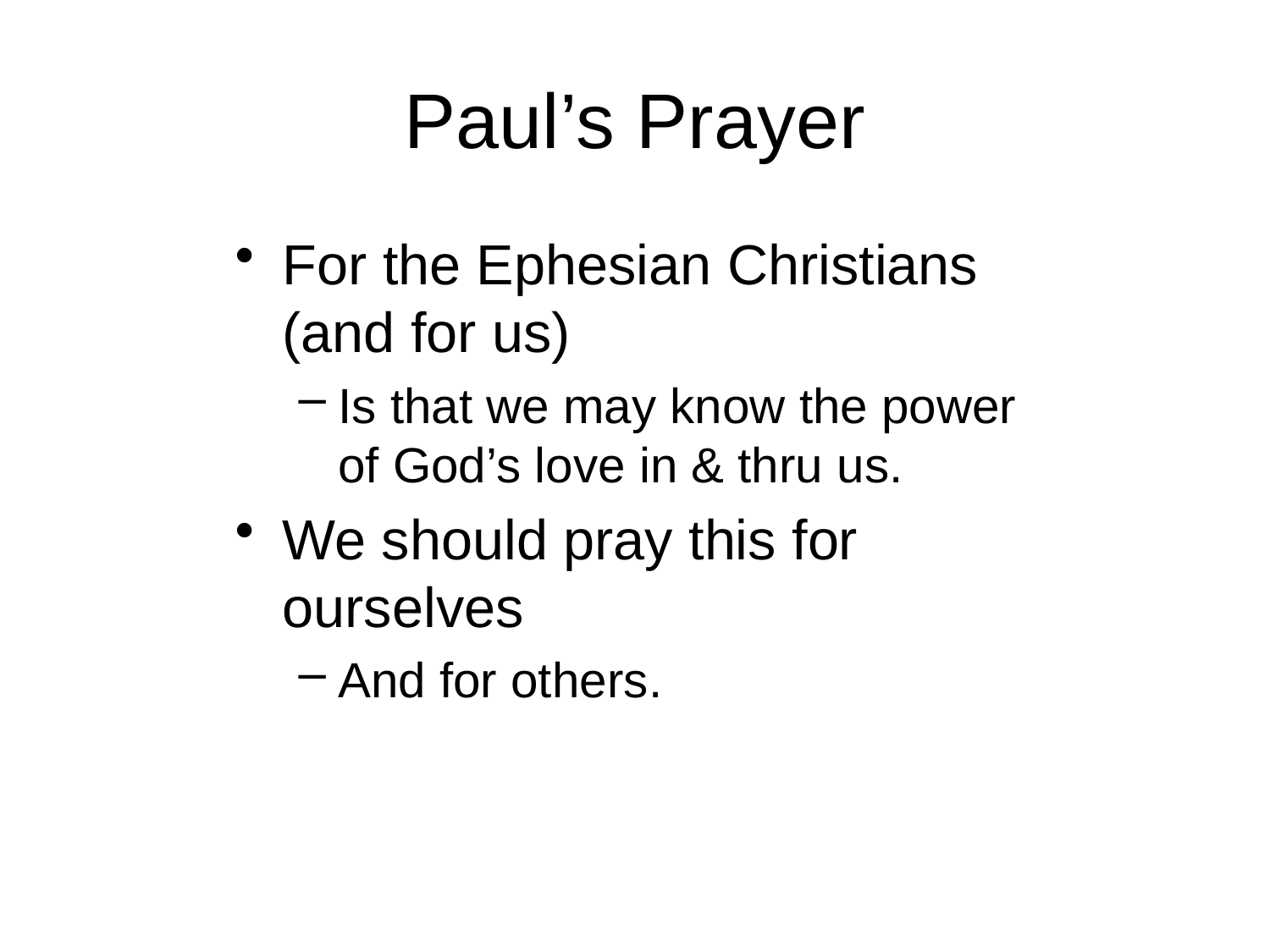

# Paul’s Prayer
For the Ephesian Christians (and for us)
Is that we may know the power of God’s love in & thru us.
We should pray this for ourselves
And for others.